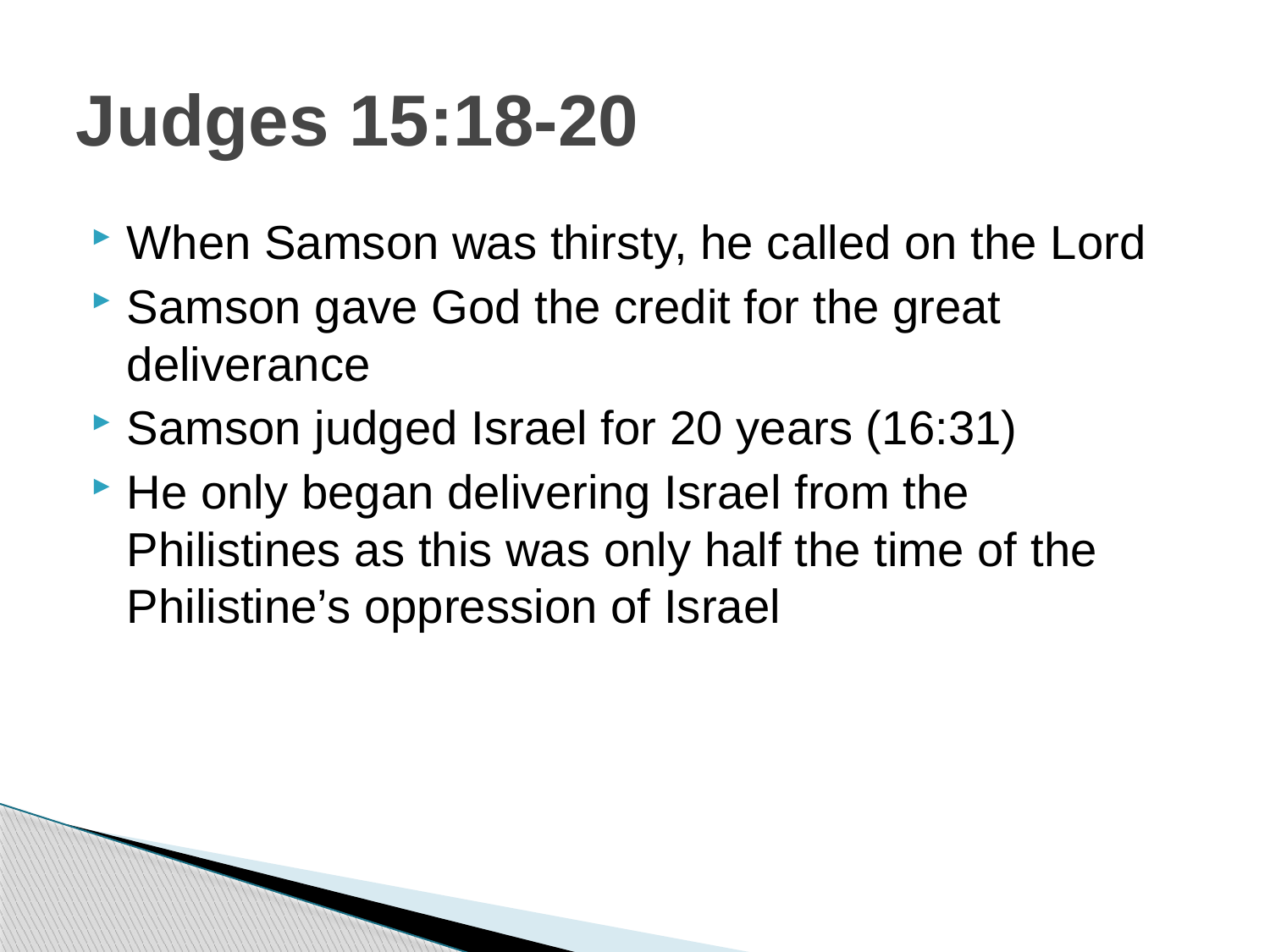

# Judges 15:18-20
When Samson was thirsty, he called on the Lord
Samson gave God the credit for the great deliverance
Samson judged Israel for 20 years (16:31)
He only began delivering Israel from the Philistines as this was only half the time of the Philistine’s oppression of Israel